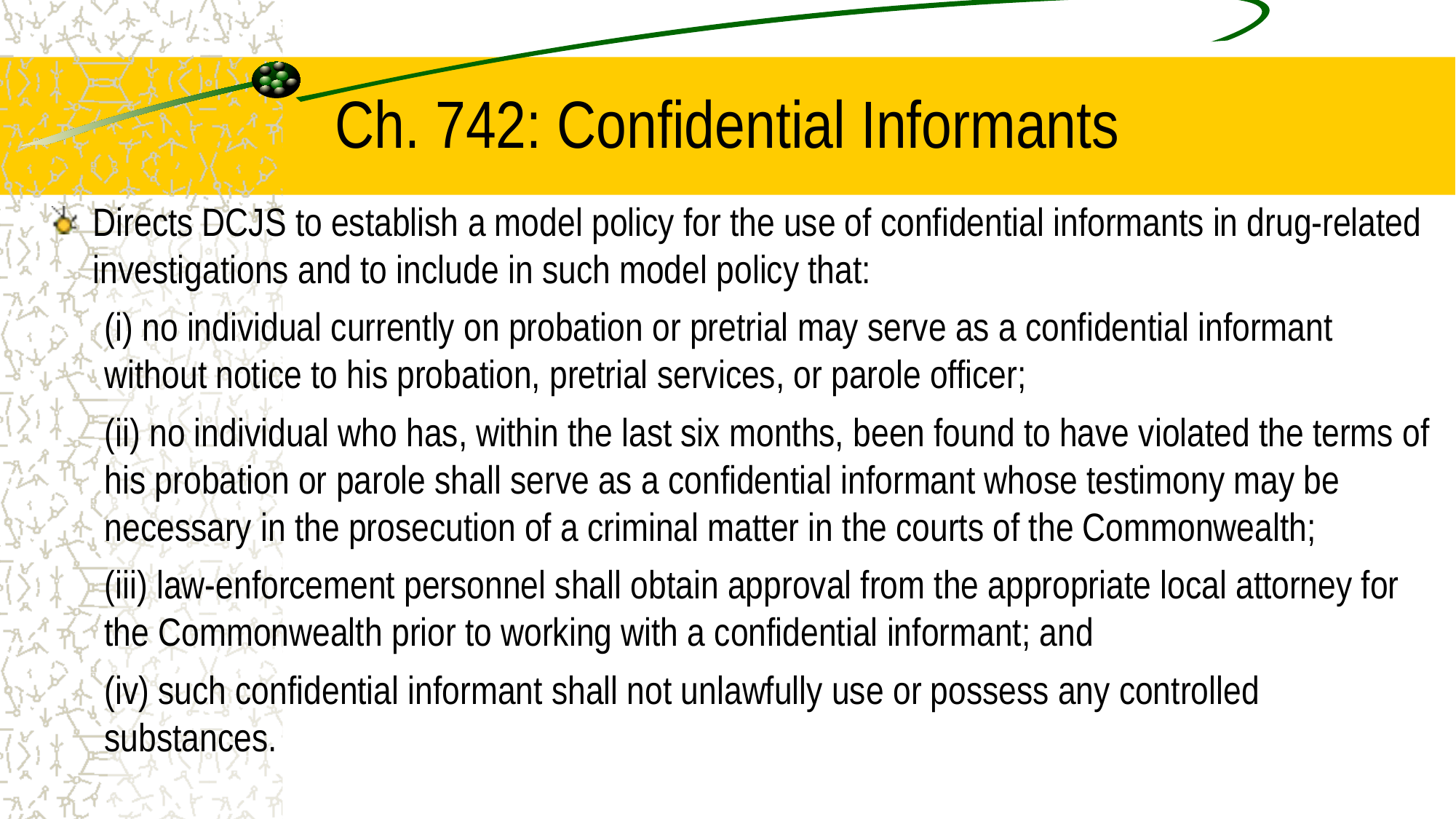

# Ch. 742: Confidential Informants
Directs DCJS to establish a model policy for the use of confidential informants in drug-related investigations and to include in such model policy that:
(i) no individual currently on probation or pretrial may serve as a confidential informant without notice to his probation, pretrial services, or parole officer;
(ii) no individual who has, within the last six months, been found to have violated the terms of his probation or parole shall serve as a confidential informant whose testimony may be necessary in the prosecution of a criminal matter in the courts of the Commonwealth;
(iii) law-enforcement personnel shall obtain approval from the appropriate local attorney for the Commonwealth prior to working with a confidential informant; and
(iv) such confidential informant shall not unlawfully use or possess any controlled substances.